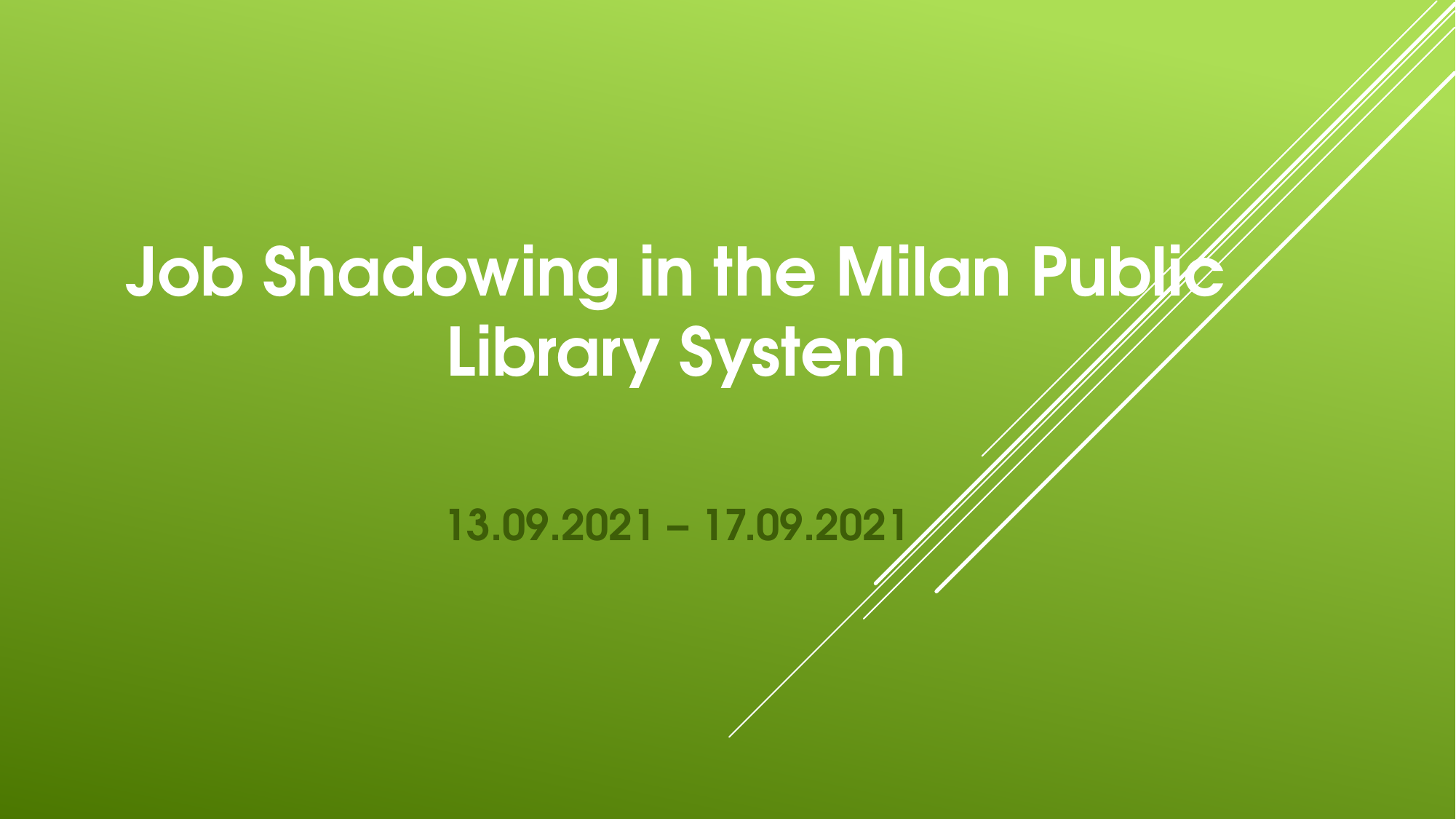

Job Shadowing in the Milan Public Library System

13.09.2021 – 17.09.2021